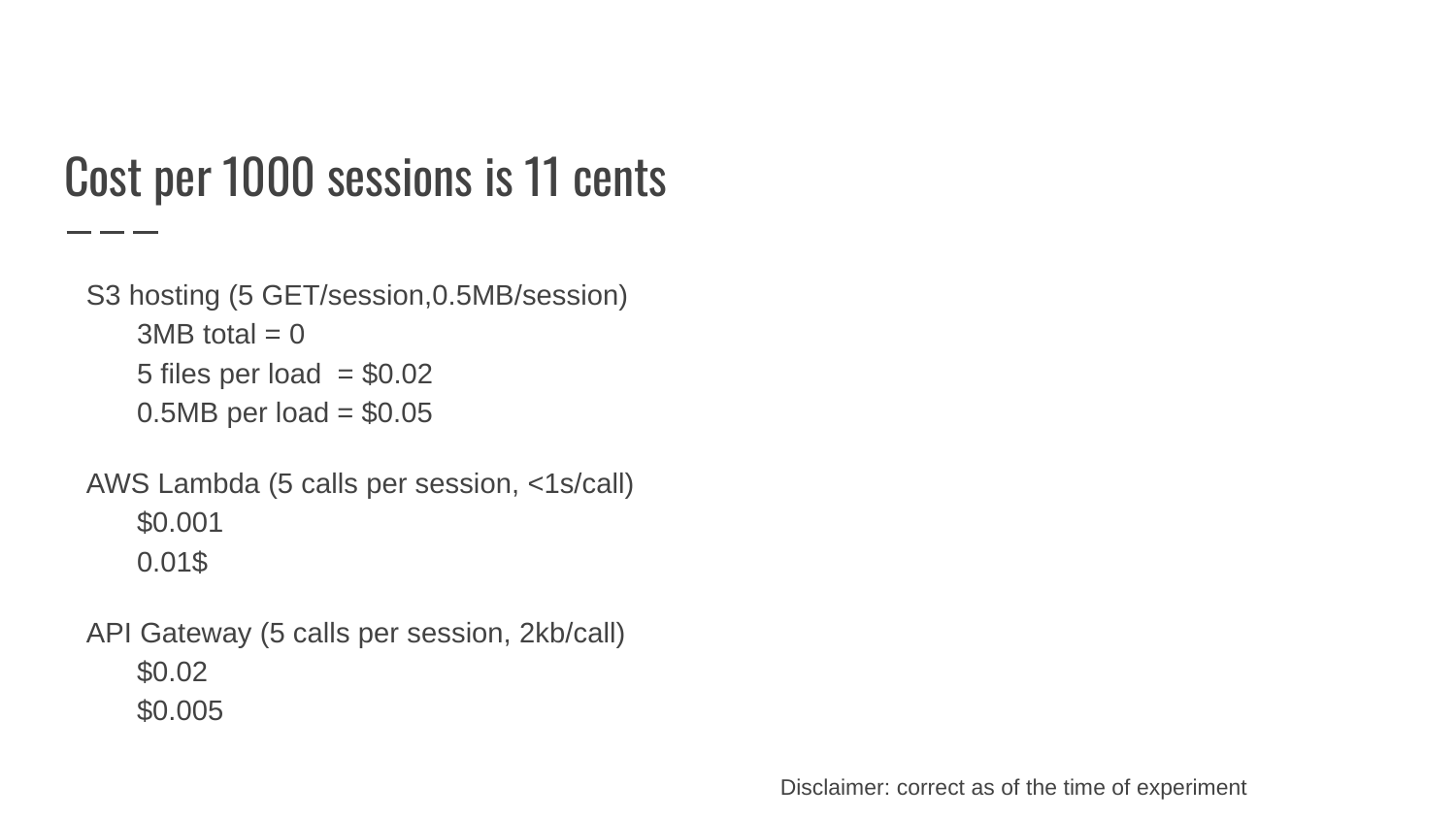

# Cost per 1000 sessions is 11 cents
S3 hosting (5 GET/session,0.5MB/session)
3MB total = 0
5 files per load  = $0.02
0.5MB per load = $0.05
AWS Lambda (5 calls per session, <1s/call)
$0.001
0.01$
API Gateway (5 calls per session, 2kb/call)
$0.02
$0.005
Disclaimer: correct as of the time of experiment